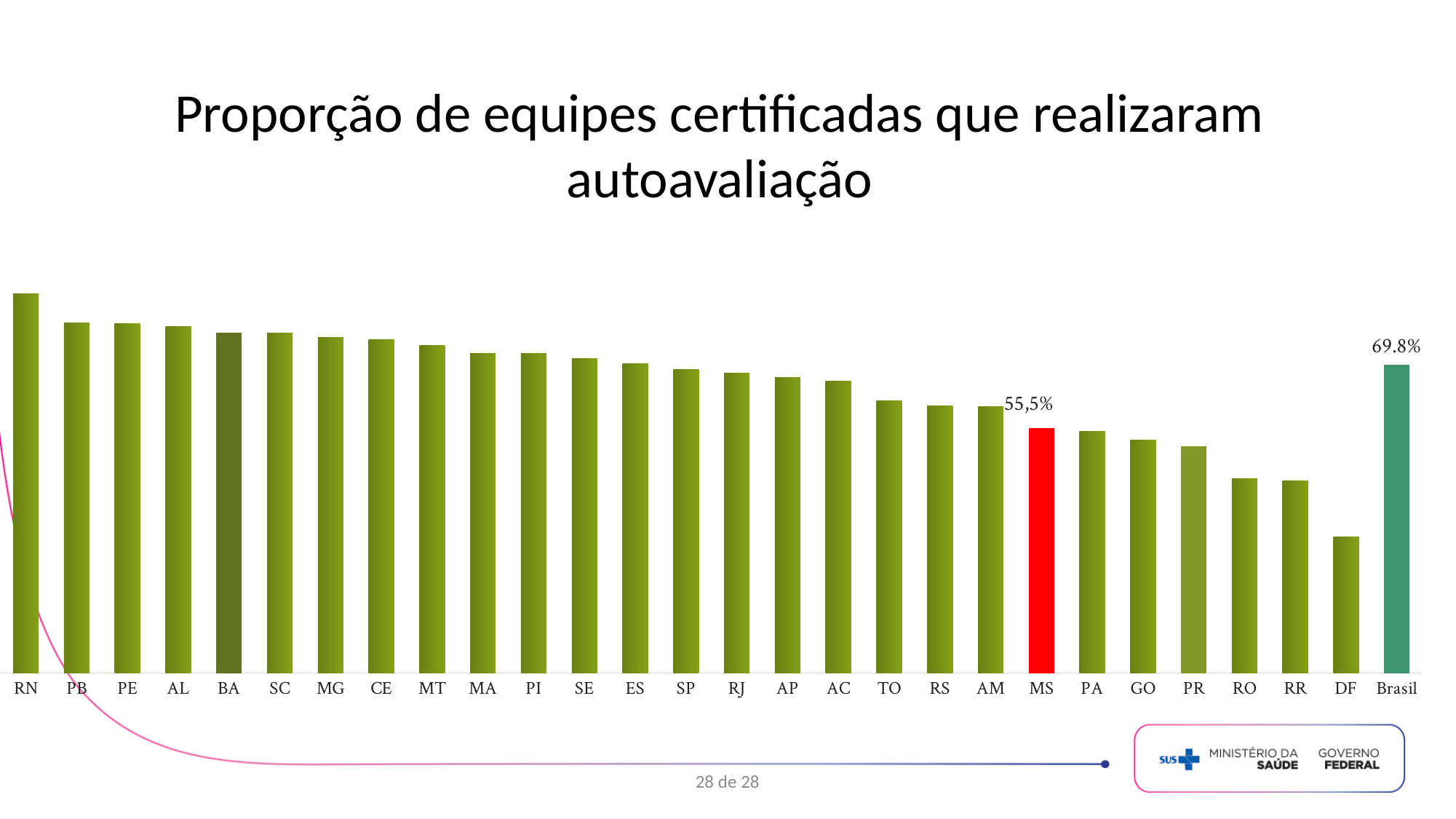

Proporção de equipes certificadas que realizaram autoavaliação

### Chart

| Category |  |
|---|---|
| RN | 0.8585365853658536 |
| PB | 0.7922077922077922 |
| PE | 0.7912505943889682 |
| AL | 0.7849196538936959 |
| BA | 0.7712833545108005 |
| SC | 0.7699560025141421 |
| MG | 0.7599118942731278 |
| CE | 0.7545375972342264 |
| MT | 0.7414141414141414 |
| MA | 0.7236180904522613 |
| PI | 0.7235067437379576 |
| SE | 0.7116666666666667 |
| ES | 0.7013372956909361 |
| SP | 0.6870347394540943 |
| RJ | 0.678391959798995 |
| AP | 0.6690647482014388 |
| AC | 0.6612021857923497 |
| TO | 0.6163793103448276 |
| RS | 0.6048722519310754 |
| AM | 0.6027820710973725 |
| MS | 0.5553359683794467 |
| PA | 0.547683923705722 |
| GO | 0.5272448196469686 |
| PR | 0.5134744947064485 |
| RO | 0.4396551724137931 |
| RR | 0.43478260869565216 |
| DF | 0.3076923076923077 |
| Brasil | 0.6978489676194858 |
28 de 28